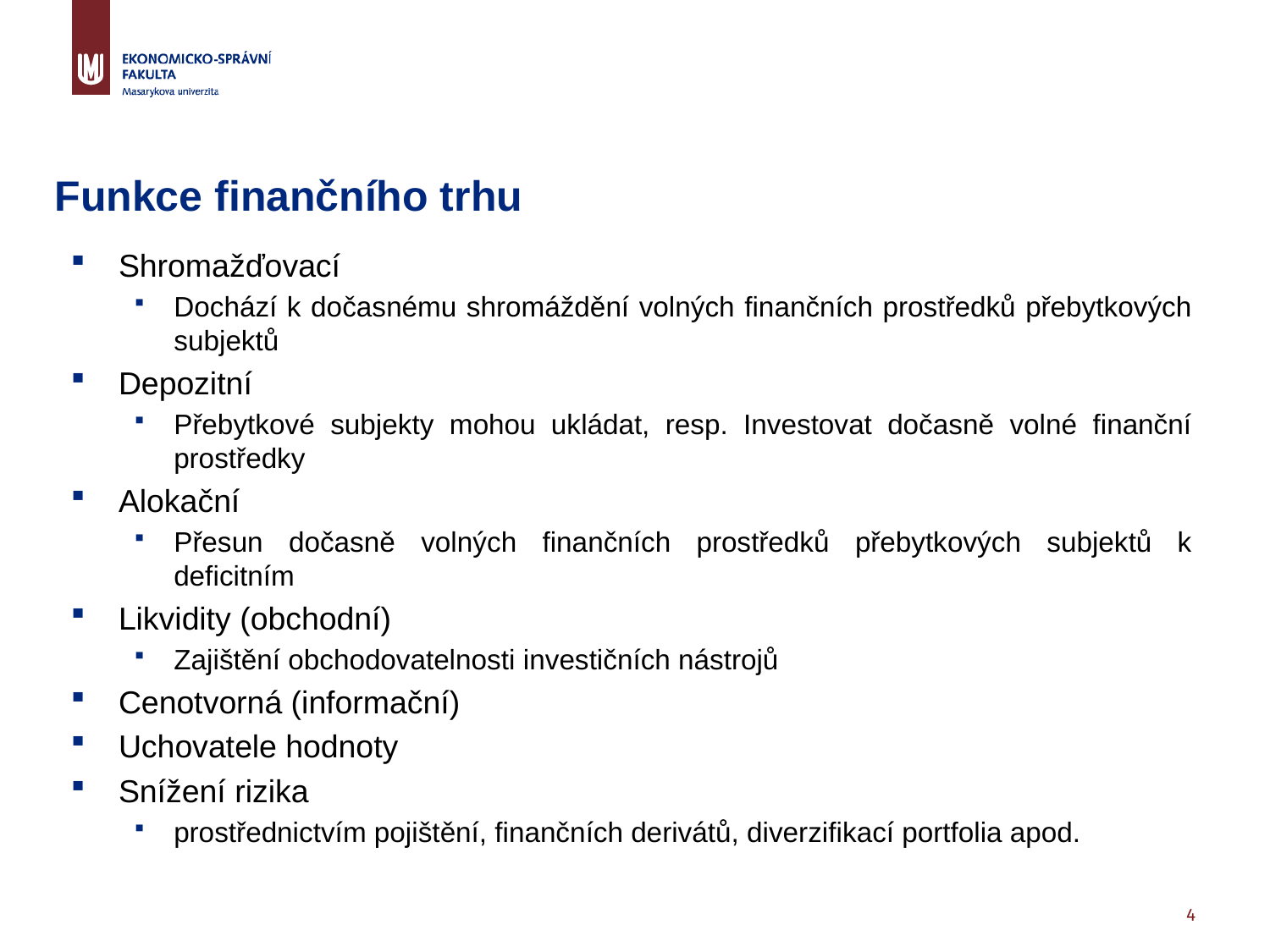

# Funkce finančního trhu
Shromažďovací
Dochází k dočasnému shromáždění volných finančních prostředků přebytkových subjektů
Depozitní
Přebytkové subjekty mohou ukládat, resp. Investovat dočasně volné finanční prostředky
Alokační
Přesun dočasně volných finančních prostředků přebytkových subjektů k deficitním
Likvidity (obchodní)
Zajištění obchodovatelnosti investičních nástrojů
Cenotvorná (informační)
Uchovatele hodnoty
Snížení rizika
prostřednictvím pojištění, finančních derivátů, diverzifikací portfolia apod.

4